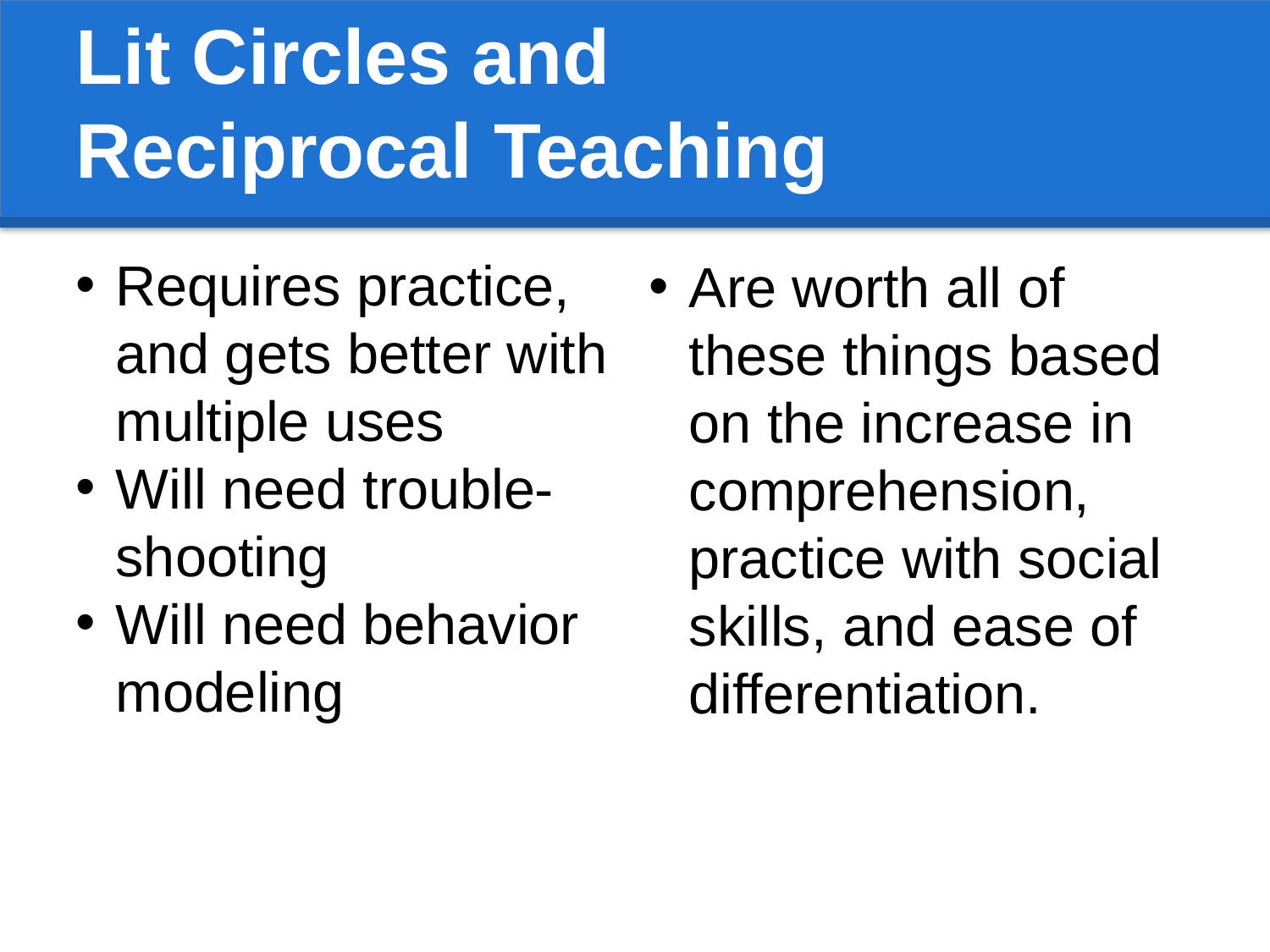

Lit Circles and
Reciprocal Teaching
Requires practice, and gets better with multiple uses
Will need trouble-shooting
Will need behavior modeling
Are worth all of these things based on the increase in comprehension, practice with social skills, and ease of differentiation.